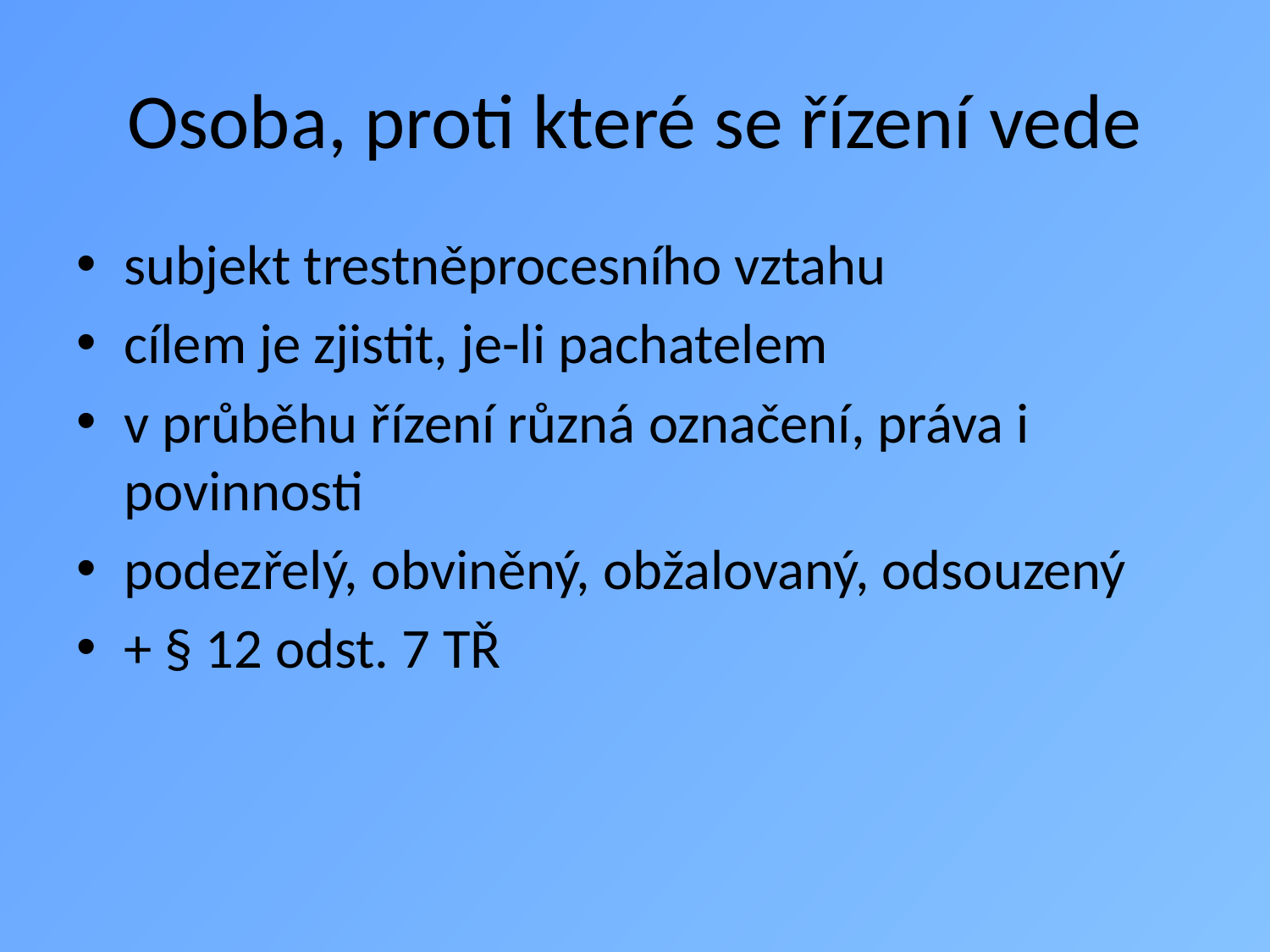

# Osoba, proti které se řízení vede
subjekt trestněprocesního vztahu
cílem je zjistit, je-li pachatelem
v průběhu řízení různá označení, práva i povinnosti
podezřelý, obviněný, obžalovaný, odsouzený
+ § 12 odst. 7 TŘ